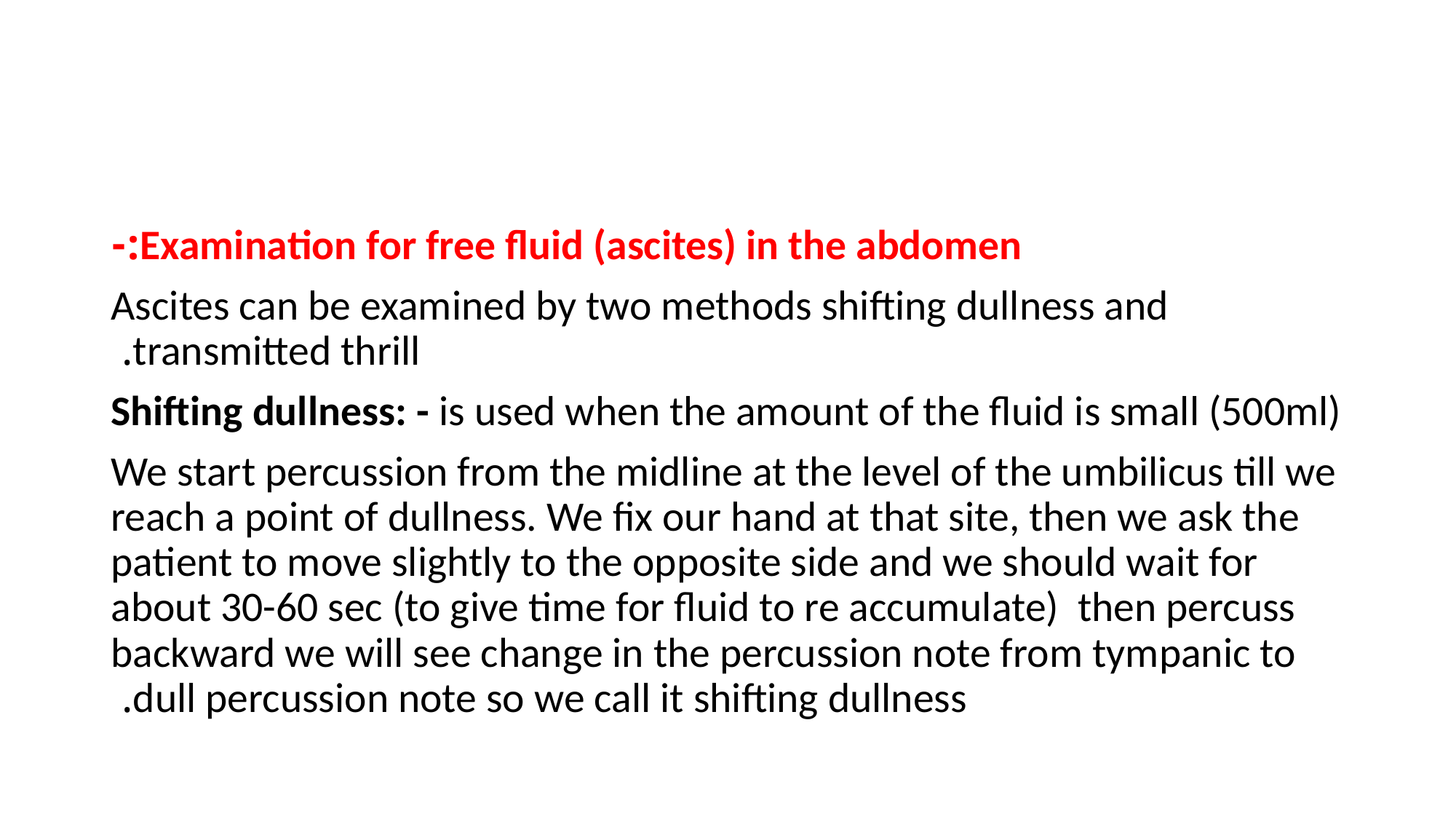

#
Examination for free fluid (ascites) in the abdomen:-
Ascites can be examined by two methods shifting dullness and transmitted thrill.
Shifting dullness: - is used when the amount of the fluid is small (500ml)
We start percussion from the midline at the level of the umbilicus till we reach a point of dullness. We fix our hand at that site, then we ask the patient to move slightly to the opposite side and we should wait for about 30-60 sec (to give time for fluid to re accumulate)  then percuss backward we will see change in the percussion note from tympanic to dull percussion note so we call it shifting dullness.